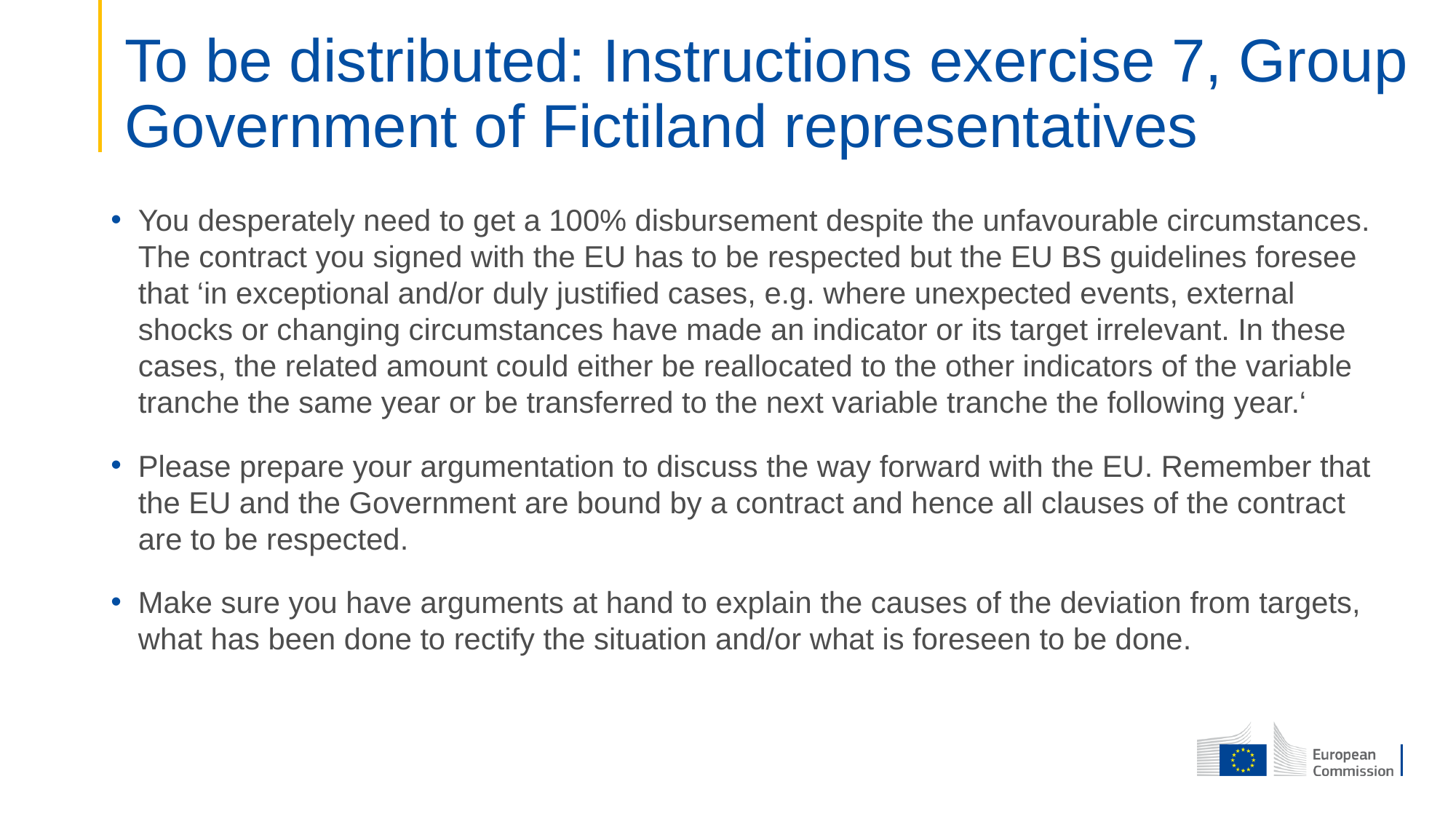

To be distributed: Instructions exercise 7, Group Government of Fictiland representatives
You desperately need to get a 100% disbursement despite the unfavourable circumstances. The contract you signed with the EU has to be respected but the EU BS guidelines foresee that ‘in exceptional and/or duly justified cases, e.g. where unexpected events, external shocks or changing circums­tances have made an indicator or its target irrelevant. In these cases, the related amount could either be reallo­cated to the other indicators of the variable tranche the same year or be transferred to the next variable tranche the following year.‘
Please prepare your argumentation to discuss the way forward with the EU. Remember that the EU and the Government are bound by a contract and hence all clauses of the contract are to be respected.
Make sure you have arguments at hand to explain the causes of the deviation from targets, what has been done to rectify the situation and/or what is foreseen to be done.